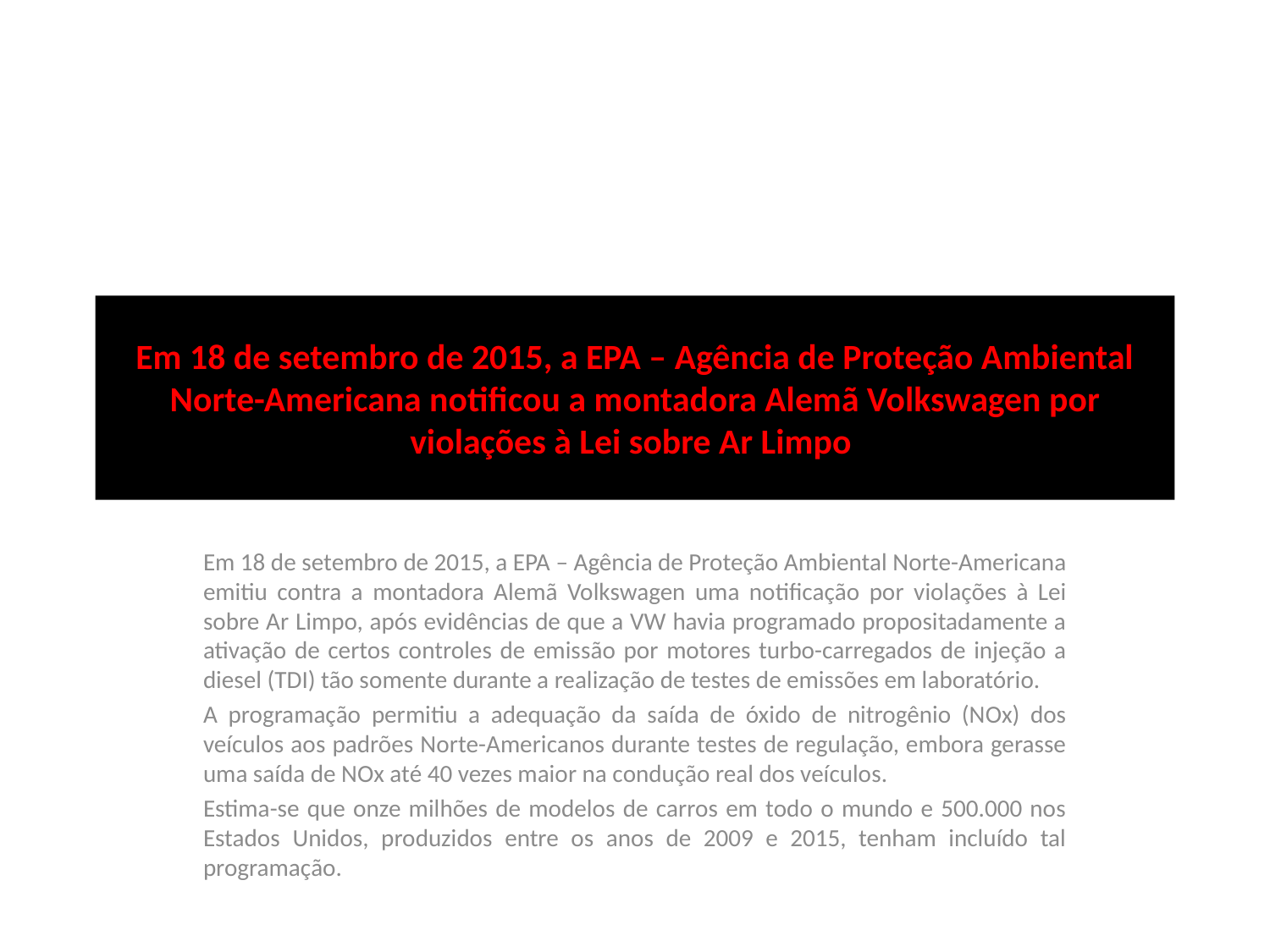

# Em 18 de setembro de 2015, a EPA – Agência de Proteção Ambiental Norte-Americana notificou a montadora Alemã Volkswagen por violações à Lei sobre Ar Limpo
Em 18 de setembro de 2015, a EPA – Agência de Proteção Ambiental Norte-Americana emitiu contra a montadora Alemã Volkswagen uma notificação por violações à Lei sobre Ar Limpo, após evidências de que a VW havia programado propositadamente a ativação de certos controles de emissão por motores turbo-carregados de injeção a diesel (TDI) tão somente durante a realização de testes de emissões em laboratório.
A programação permitiu a adequação da saída de óxido de nitrogênio (NOx) dos veículos aos padrões Norte-Americanos durante testes de regulação, embora gerasse uma saída de NOx até 40 vezes maior na condução real dos veículos.
Estima-se que onze milhões de modelos de carros em todo o mundo e 500.000 nos Estados Unidos, produzidos entre os anos de 2009 e 2015, tenham incluído tal programação.